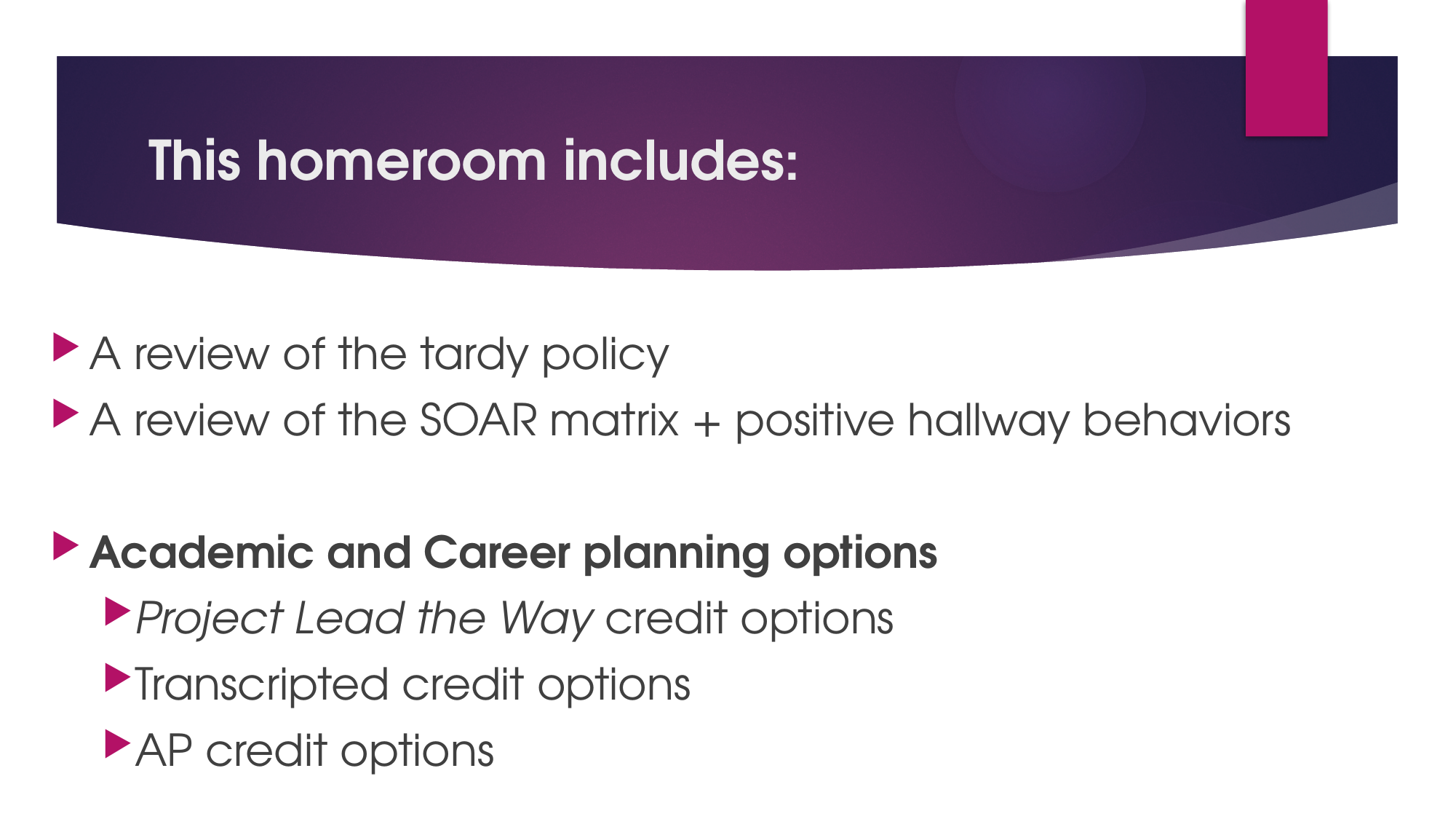

# This homeroom includes:
A review of the tardy policy
A review of the SOAR matrix + positive hallway behaviors

Academic and Career planning options
Project Lead the Way credit options
Transcripted credit options
AP credit options